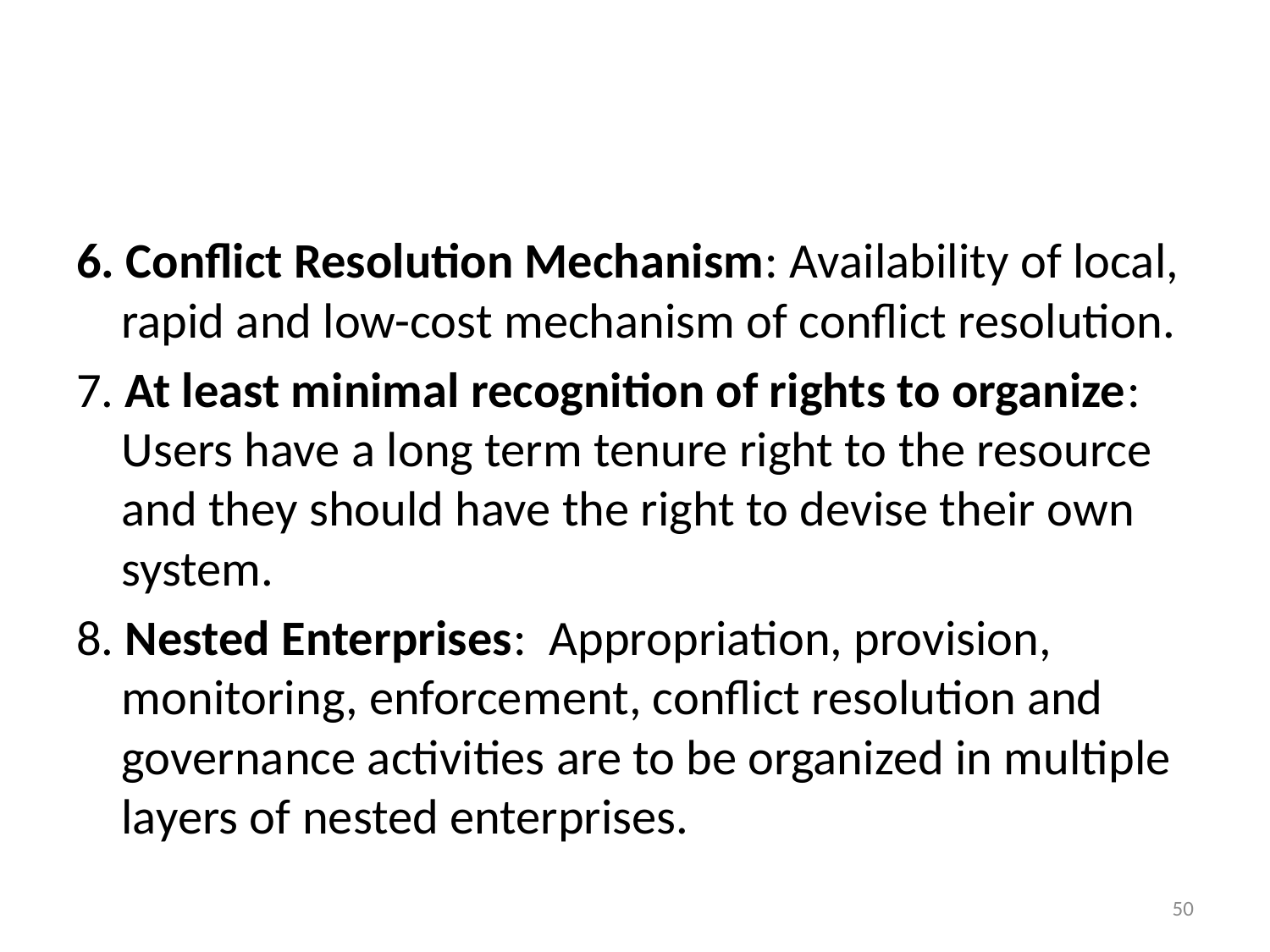

#
6. Conflict Resolution Mechanism: Availability of local, rapid and low-cost mechanism of conflict resolution.
7. At least minimal recognition of rights to organize: Users have a long term tenure right to the resource and they should have the right to devise their own system.
8. Nested Enterprises:  Appropriation, provision, monitoring, enforcement, conflict resolution and governance activities are to be organized in multiple layers of nested enterprises.

50